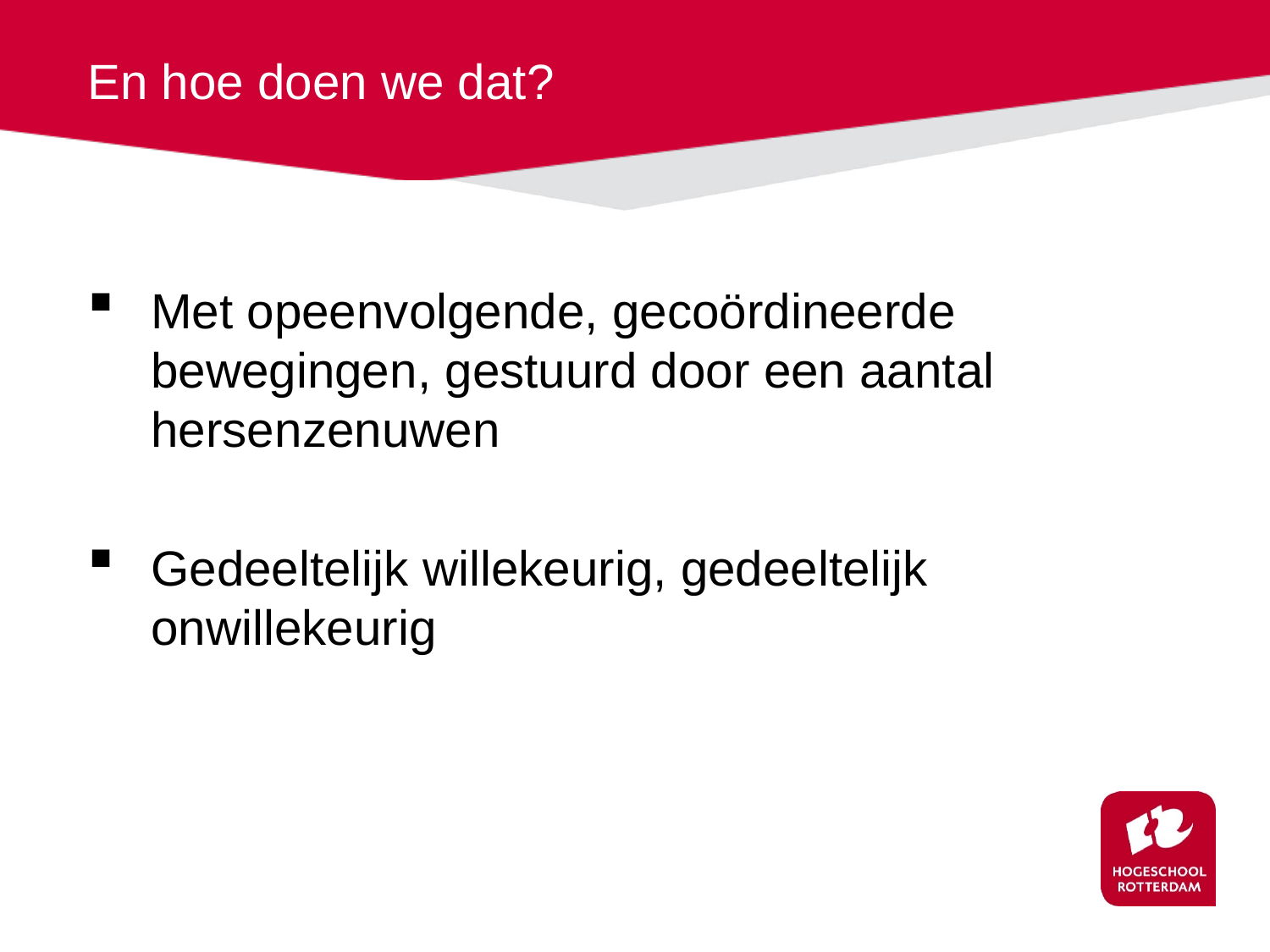

# En hoe doen we dat?

Met opeenvolgende, gecoördineerde bewegingen, gestuurd door een aantal hersenzenuwen

Gedeeltelijk willekeurig, gedeeltelijk onwillekeurig